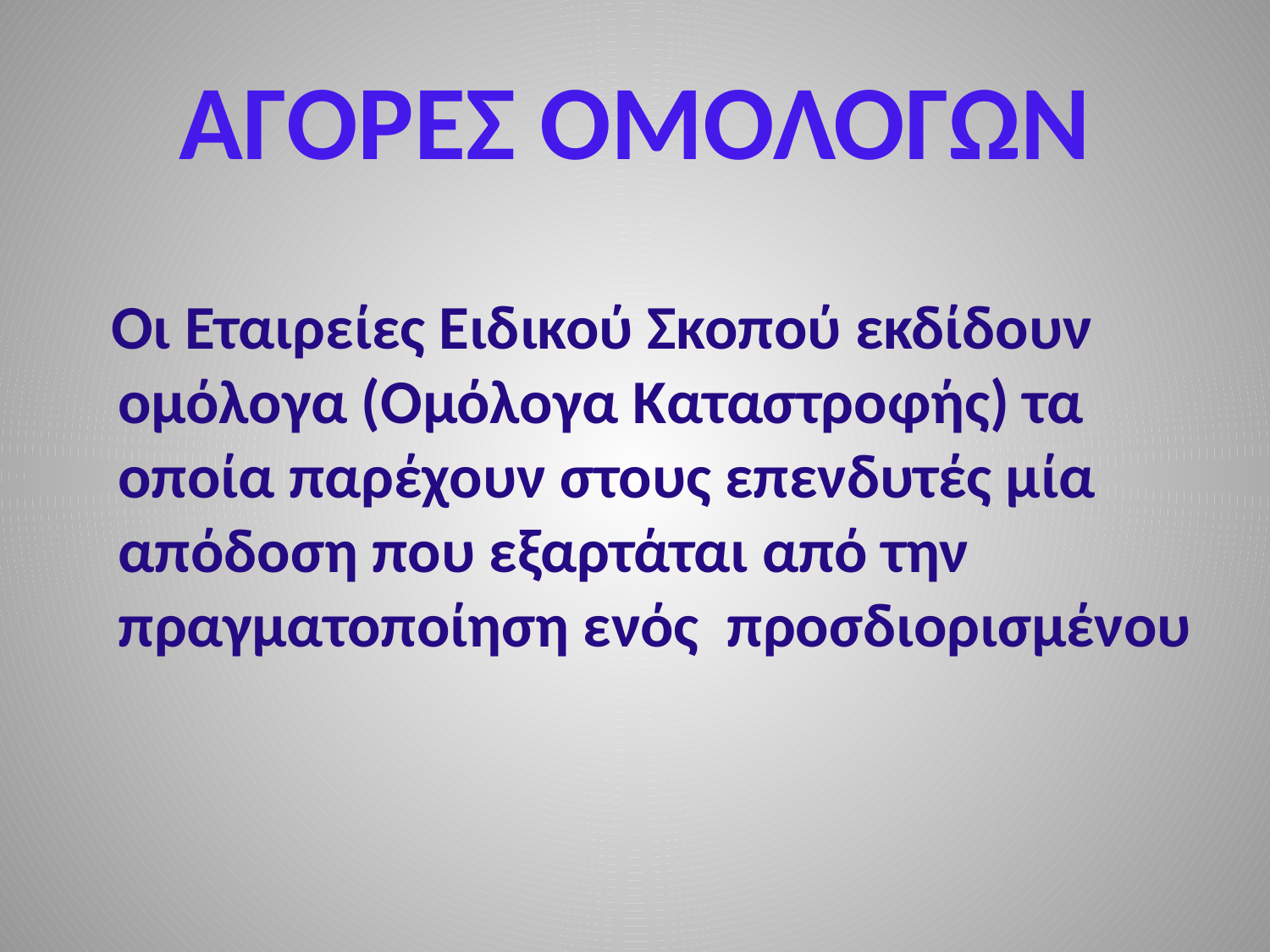

# ΑΓΟΡΕΣ ΟΜΟΛΟΓΩΝ

    Οι Εταιρείες Ειδικού Σκοπού εκδίδουν ομόλογα (Ομόλογα Καταστροφής) τα οποία παρέχουν στους επενδυτές μία απόδοση που εξαρτάται από την πραγματοποίηση ενός  προσδιορισμένου